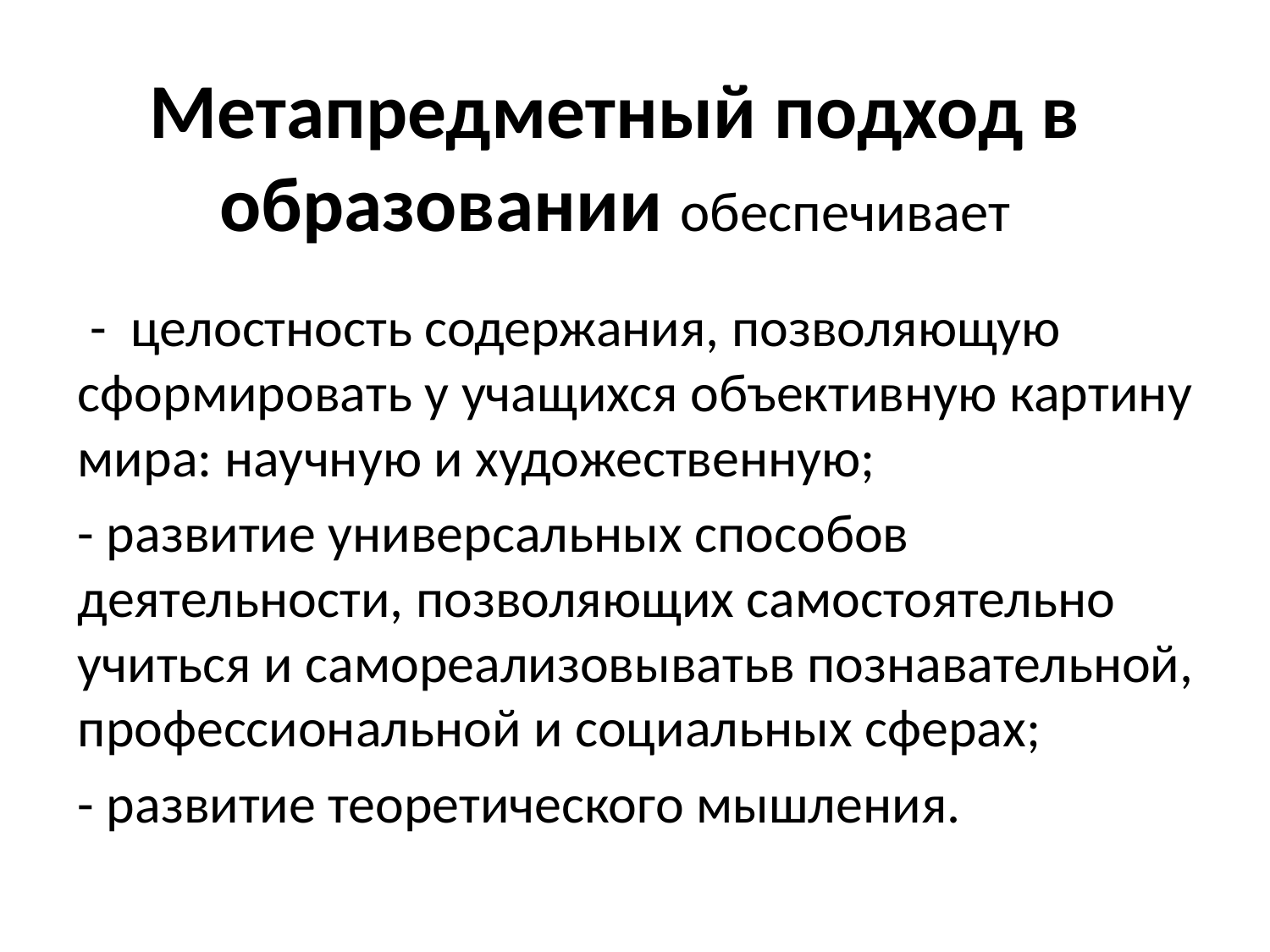

# Метапредметный подход в образовании обеспечивает
 -  целостность содержания, позволяющую сформировать у учащихся объективную картину мира: научную и художественную;
- развитие универсальных способов деятельности, позволяющих самостоятельно учиться и самореализовыватьв познавательной, профессиональной и социальных сферах;
- развитие теоретического мышления.